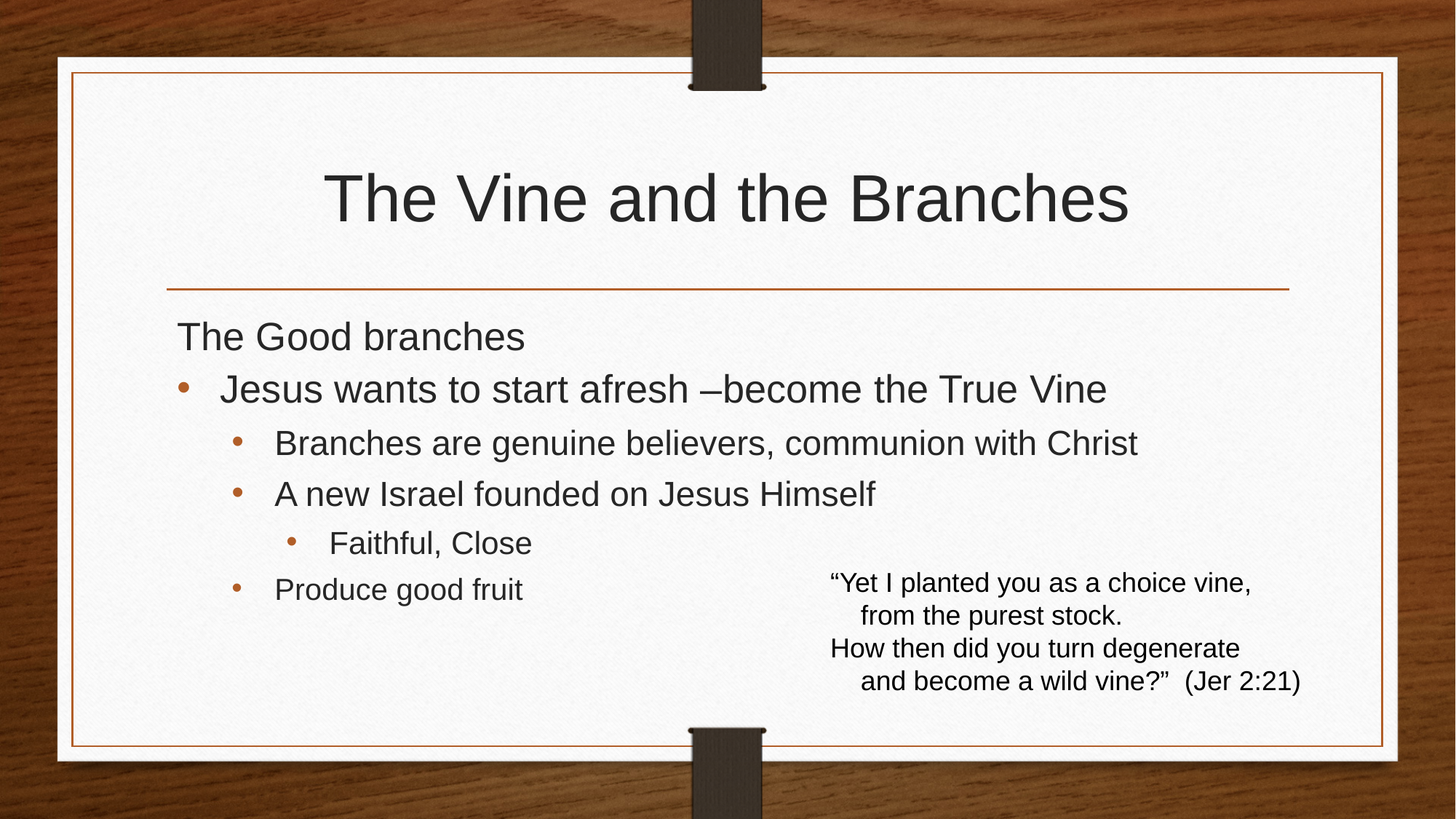

# The Vine and the Branches
The Good branches
Jesus wants to start afresh –become the True Vine
Branches are genuine believers, communion with Christ
A new Israel founded on Jesus Himself
Faithful, Close
Produce good fruit

“Yet I planted you as a choice vine,
    from the purest stock.
How then did you turn degenerate
    and become a wild vine?”  (Jer 2:21)